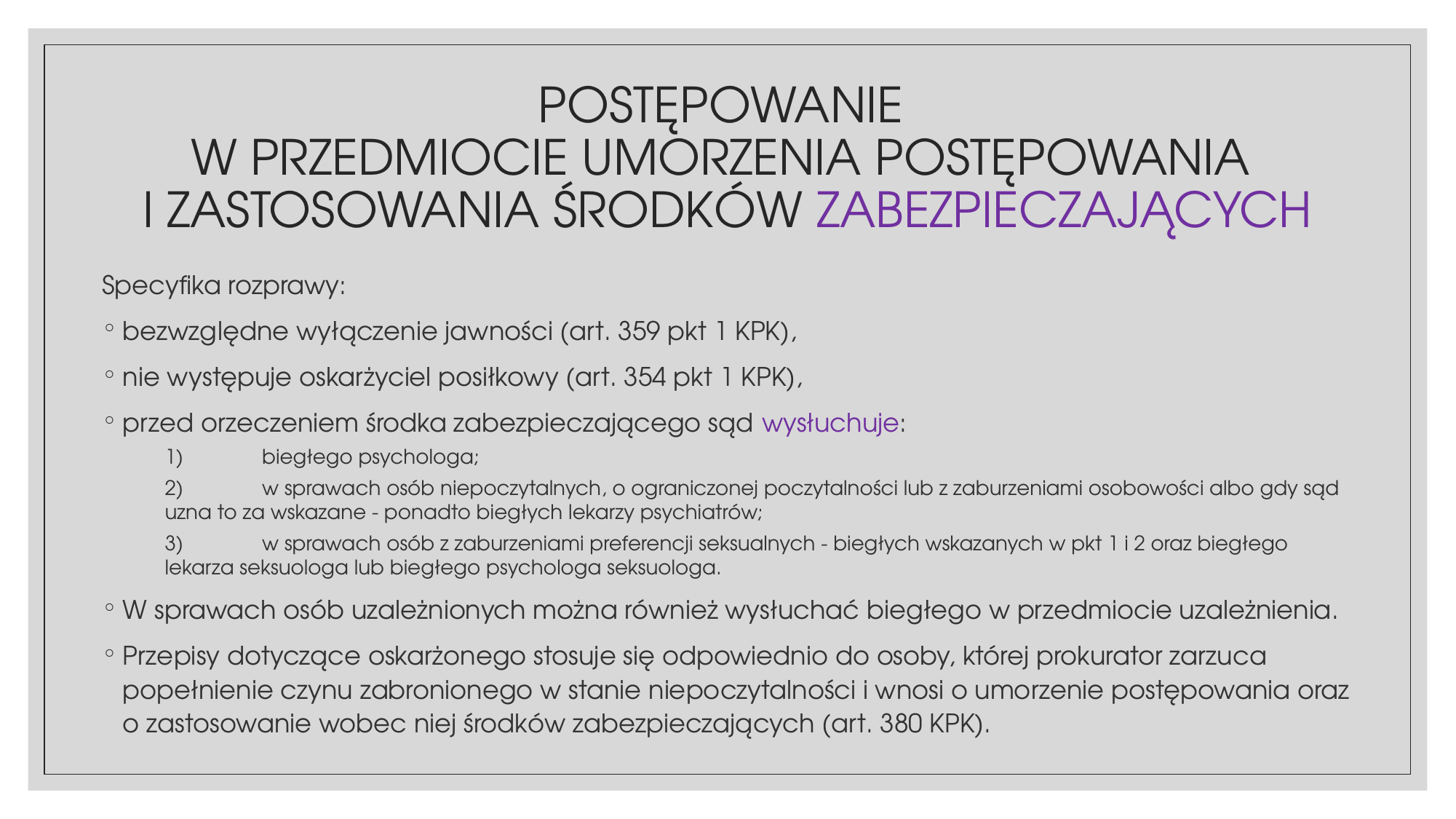

# POSTĘPOWANIE W PRZEDMIOCIE UMORZENIA POSTĘPOWANIA I ZASTOSOWANIA ŚRODKÓW ZABEZPIECZAJĄCYCH
Specyfika rozprawy:
bezwzględne wyłączenie jawności (art. 359 pkt 1 KPK),
nie występuje oskarżyciel posiłkowy (art. 354 pkt 1 KPK),
przed orzeczeniem środka zabezpieczającego sąd wysłuchuje:
1)	biegłego psychologa;
2)	w sprawach osób niepoczytalnych, o ograniczonej poczytalności lub z zaburzeniami osobowości albo gdy sąd uzna to za wskazane - ponadto biegłych lekarzy psychiatrów;
3)	w sprawach osób z zaburzeniami preferencji seksualnych - biegłych wskazanych w pkt 1 i 2 oraz biegłego lekarza seksuologa lub biegłego psychologa seksuologa.
W sprawach osób uzależnionych można również wysłuchać biegłego w przedmiocie uzależnienia.
Przepisy dotyczące oskarżonego stosuje się odpowiednio do osoby, której prokurator zarzuca popełnienie czynu zabronionego w stanie niepoczytalności i wnosi o umorzenie postępowania oraz o zastosowanie wobec niej środków zabezpieczających (art. 380 KPK).